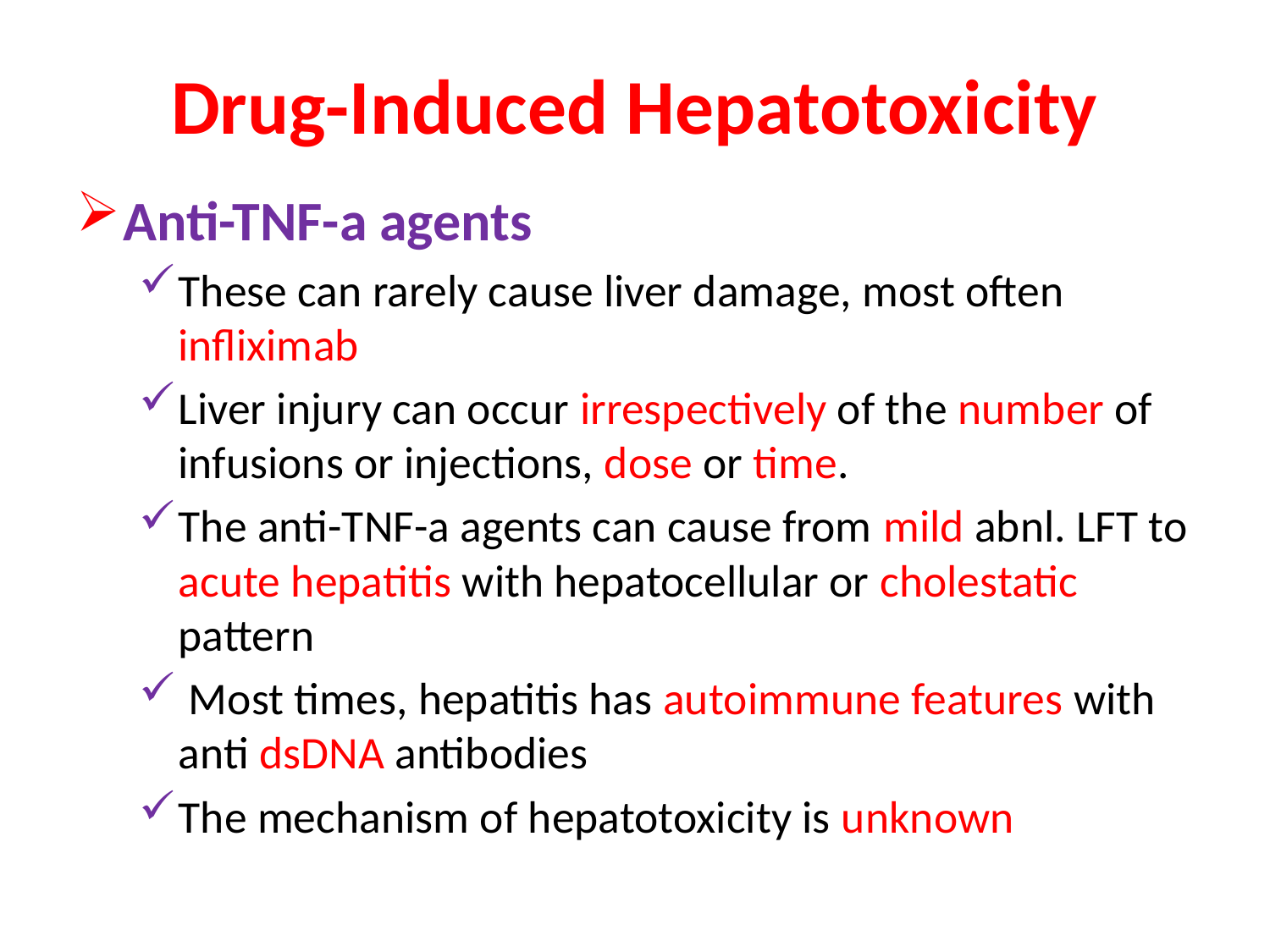

# Drug-Induced Hepatotoxicity
Anti-TNF-a agents
These can rarely cause liver damage, most often infliximab
Liver injury can occur irrespectively of the number of infusions or injections, dose or time.
The anti-TNF-a agents can cause from mild abnl. LFT to acute hepatitis with hepatocellular or cholestatic pattern
 Most times, hepatitis has autoimmune features with anti dsDNA antibodies
The mechanism of hepatotoxicity is unknown